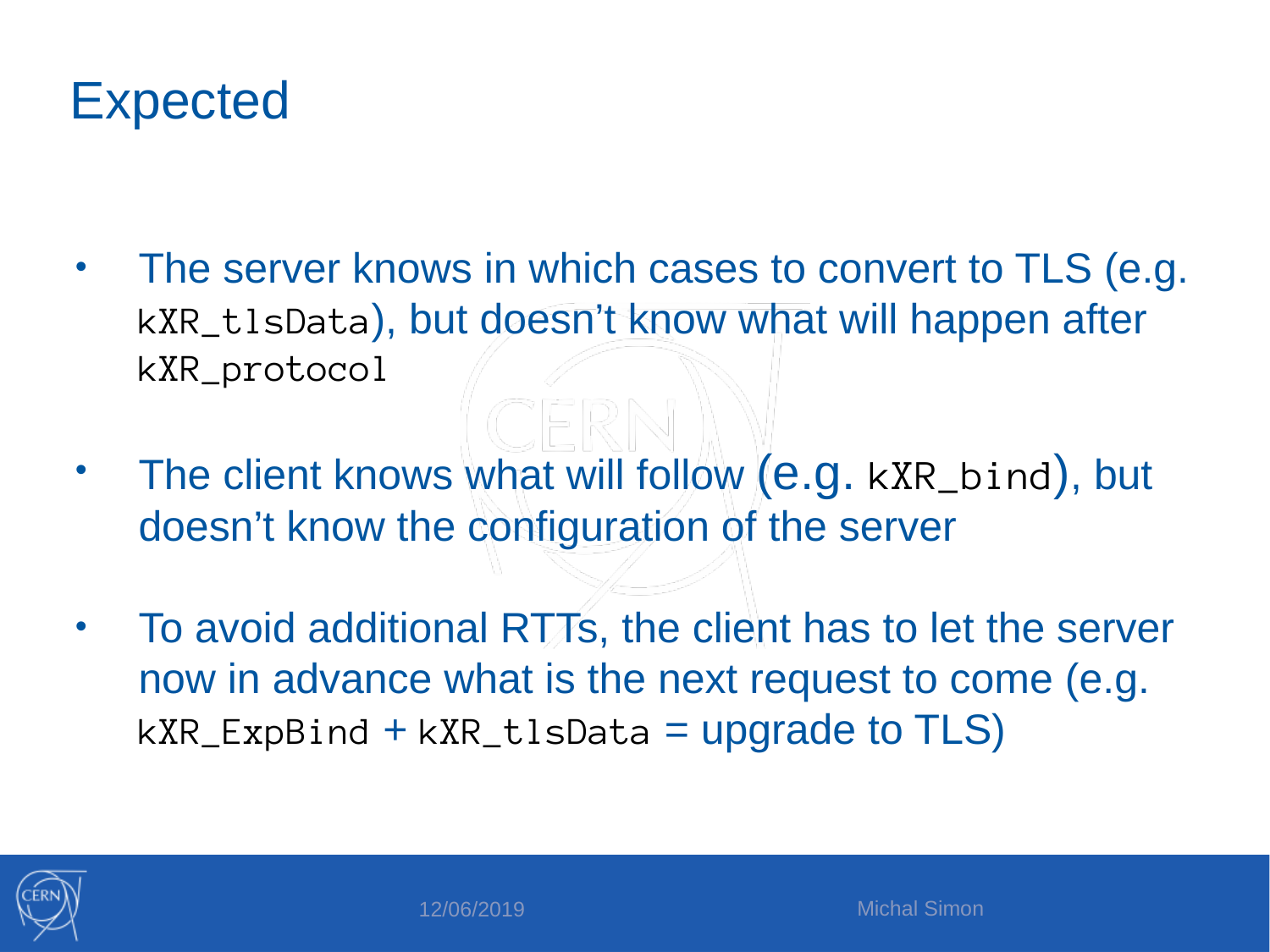

Expected

The server knows in which cases to convert to TLS (e.g. kXR_tlsData), but doesn’t know what will happen after kXR_protocol

The client knows what will follow (e.g. kXR_bind), but doesn’t know the configuration of the server

To avoid additional RTTs, the client has to let the server now in advance what is the next request to come (e.g. kXR_ExpBind + kXR_tlsData = upgrade to TLS)

Michal Simon

12/06/2019